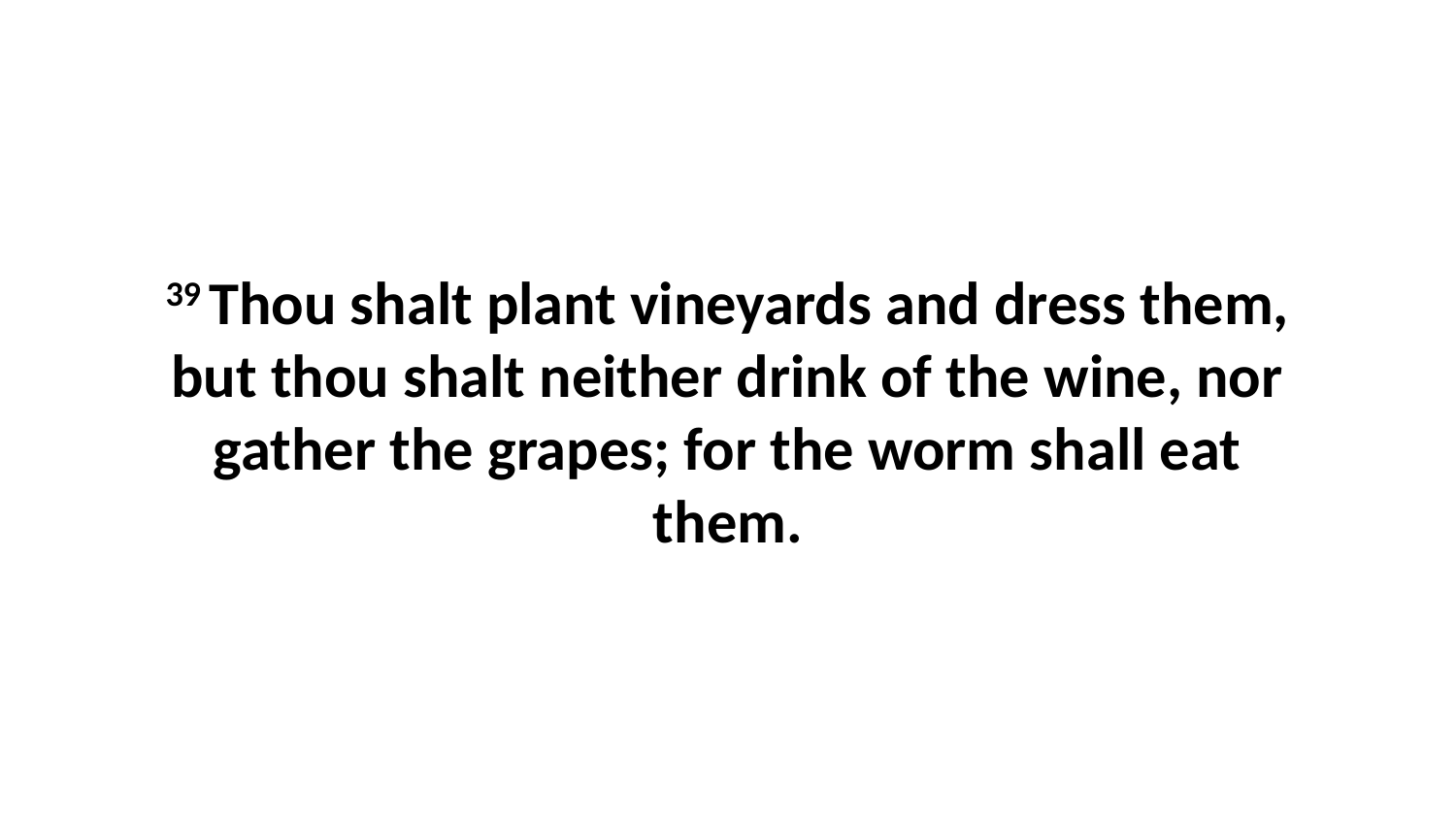

39 Thou shalt plant vineyards and dress them, but thou shalt neither drink of the wine, nor gather the grapes; for the worm shall eat them.